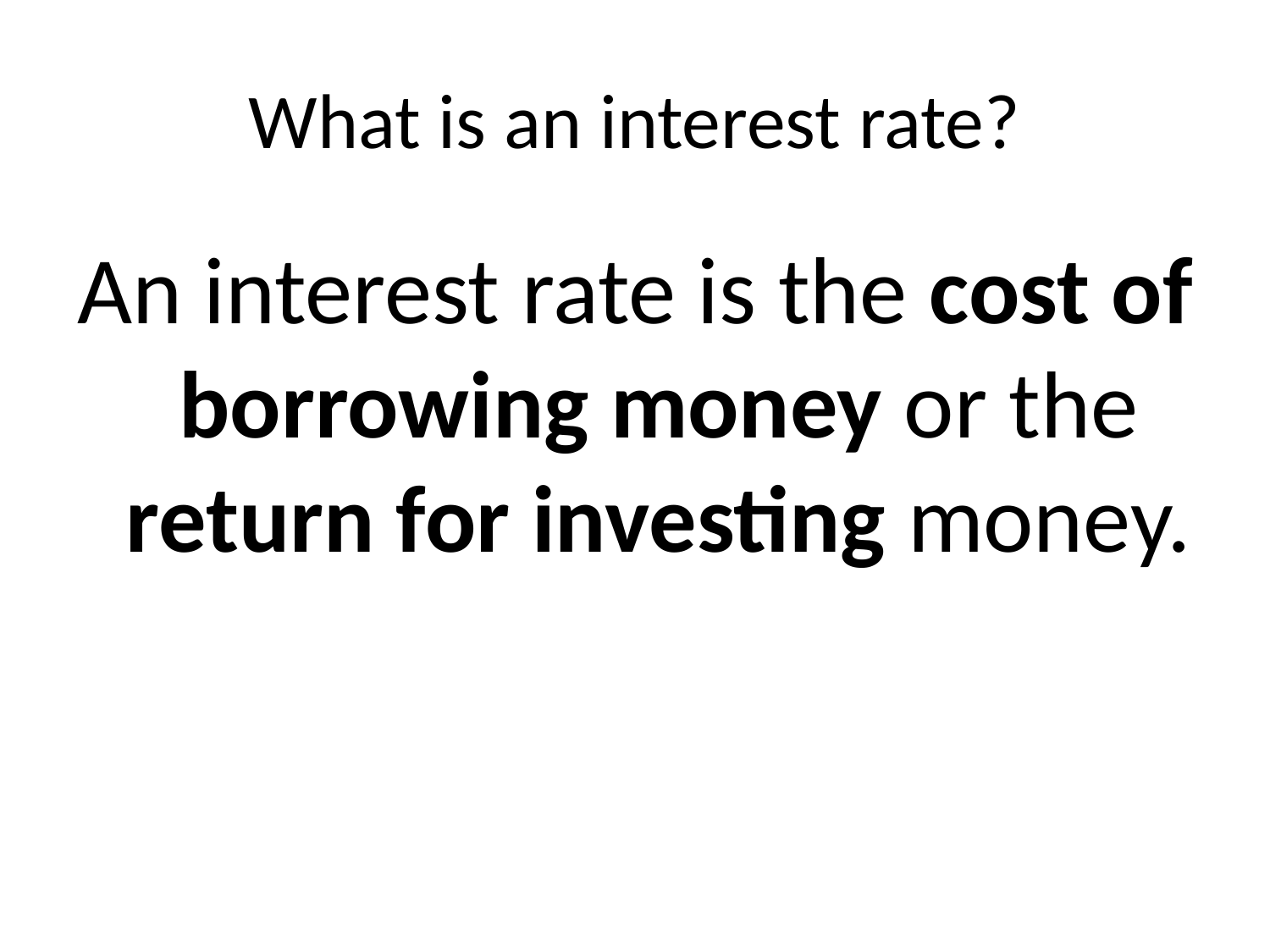

# What is an interest rate?
An interest rate is the cost of borrowing money or the return for investing money.